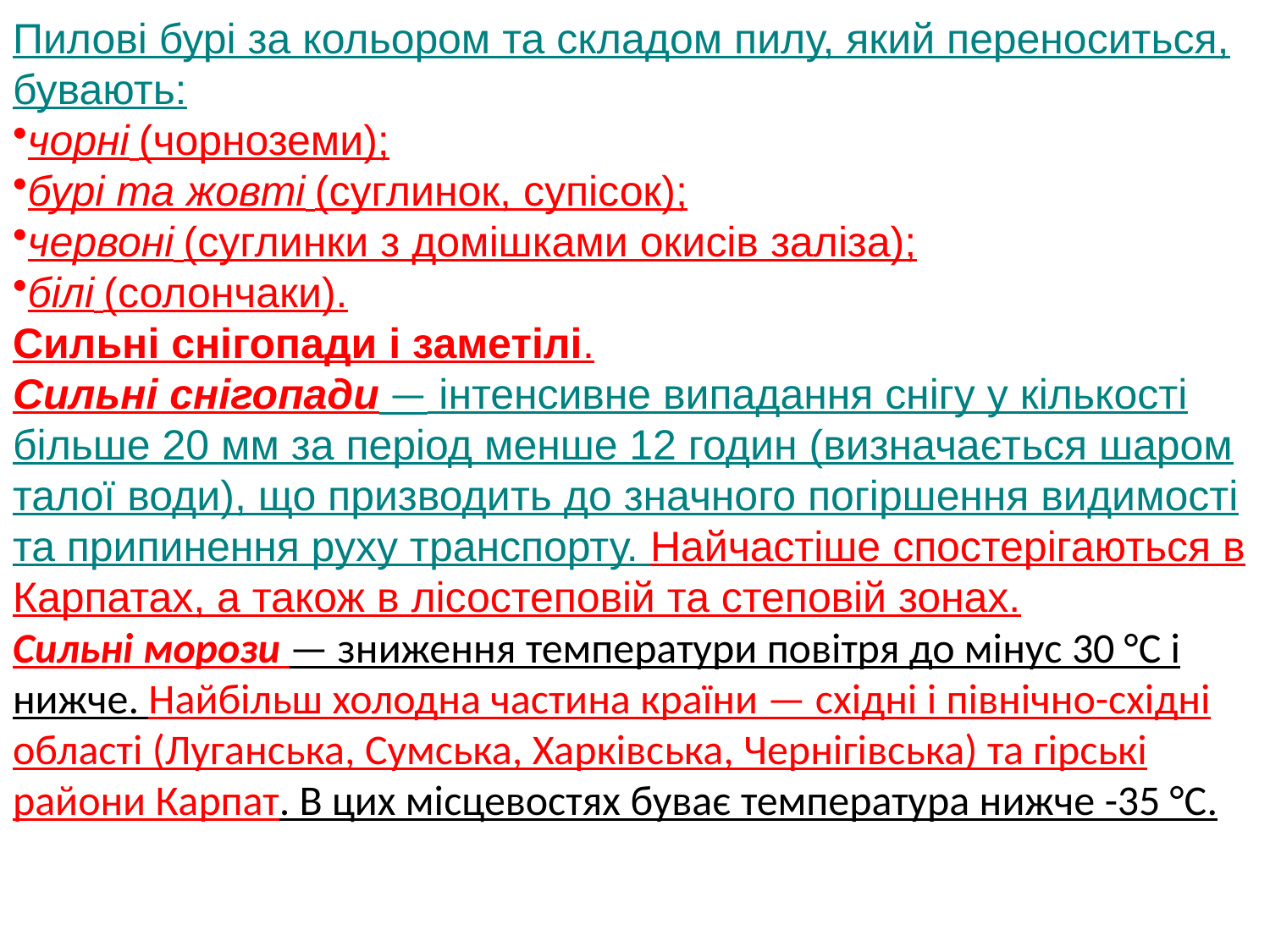

Пилові бурі за кольором та складом пилу, який переноситься, бувають:
чорні (чорноземи);
бурі та жовті (суглинок, супісок);
червоні (суглинки з домішками окисів заліза);
білі (солончаки).
Сильні снігопади і заметілі.
Сильні снігопади — інтенсивне випадання снігу у кількості більше 20 мм за період менше 12 годин (визначається шаром талої води), що призводить до значного погіршення видимості та припинення руху транспорту. Найчастіше спостерігаються в Карпатах, а також в лісостеповій та степовій зонах.
Сильні морози — зниження температури повітря до мінус 30 °С і нижче. Найбільш холодна частина країни — східні і північно-східні області (Луганська, Сумська, Харківська, Чернігівська) та гірські райони Карпат. В цих місцевостях буває температура нижче -35 °С.